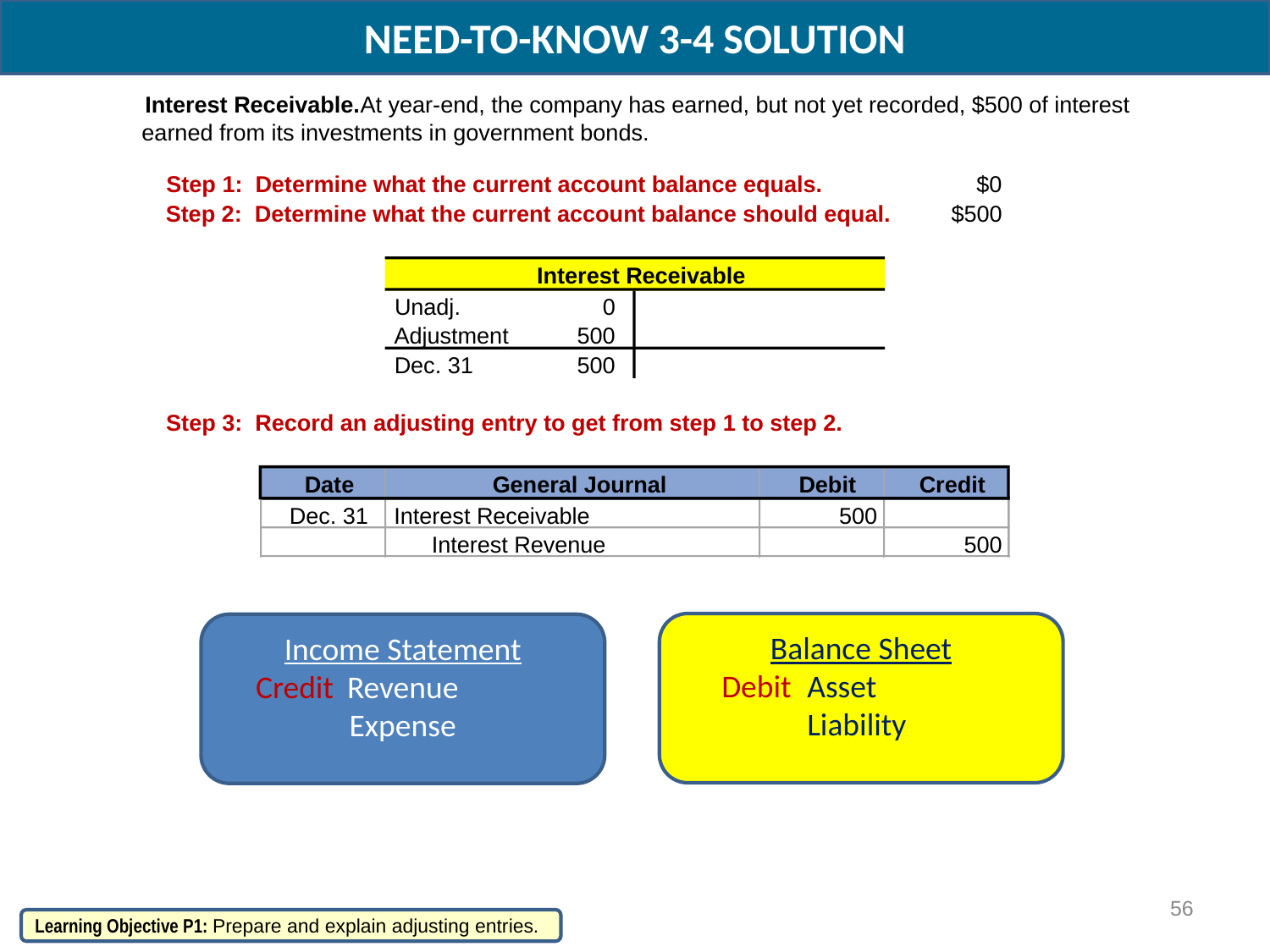

NEED-TO-KNOW 3-4 SOLUTION
Interest Receivable.
At year-end, the company has earned, but not yet recorded, $500 of interest
earned from its investments in government bonds.
Step 1:  Determine what the current account balance equals.
$0
Step 2:  Determine what the current account balance should equal.
$500

Interest Receivable

Unadj.
0
Adjustment
500

Dec. 31
500
Step 3:  Record an adjusting entry to get from step 1 to step 2.

Date
General Journal
Debit
Credit

Dec. 31
Interest Receivable
500

Interest Revenue
500

Balance Sheet
Asset
Liability
Income Statement
Revenue
Expense
Credit
Debit
56
Learning Objective P1: Prepare and explain adjusting entries.